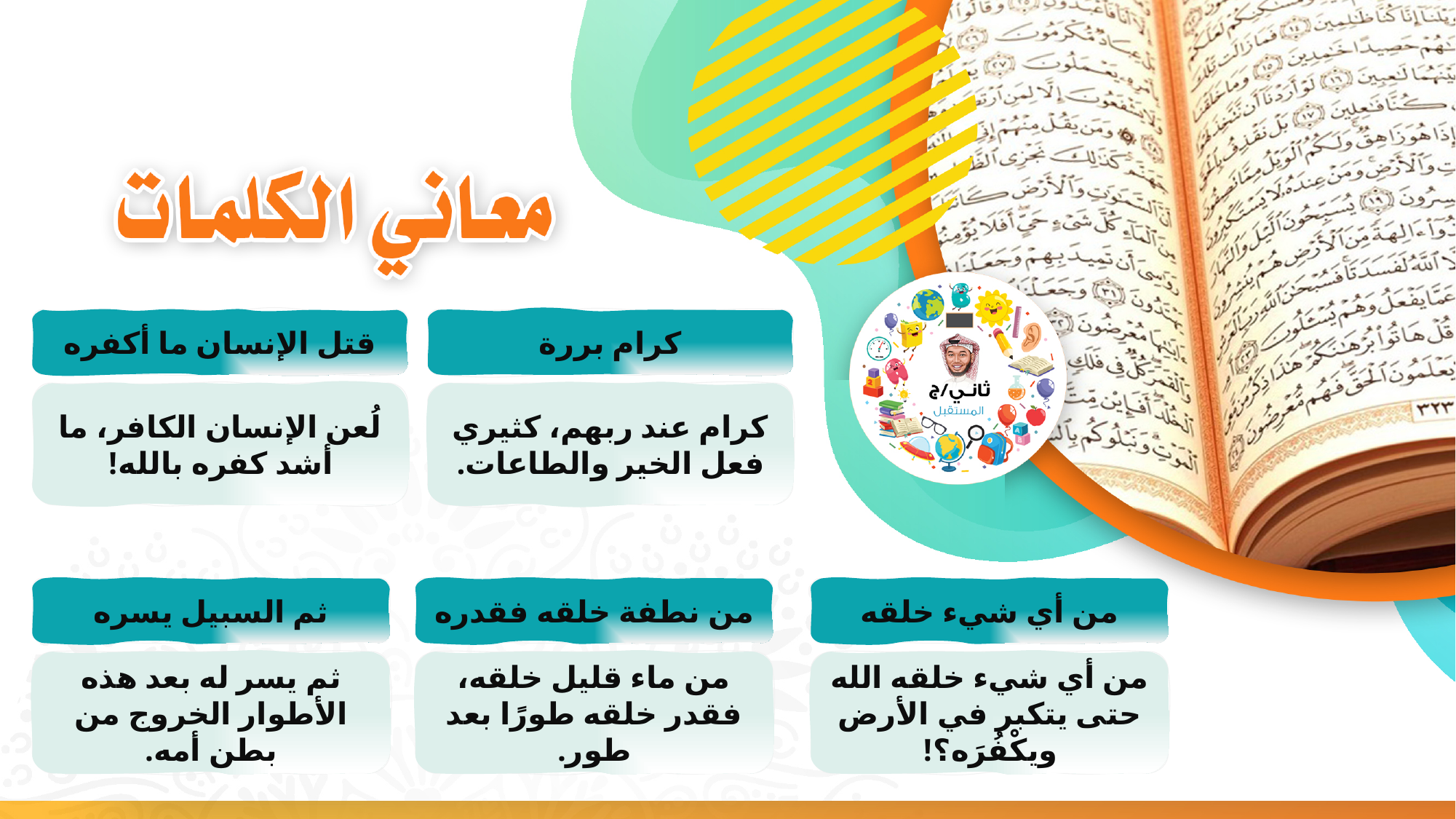

قتل الإنسان ما أكفره
كرام بررة
لُعن الإنسان الكافر، ما أشد كفره بالله!
كرام عند ربهم، كثيري فعل الخير والطاعات.
ثم السبيل يسره
من نطفة خلقه فقدره
من أي شيء خلقه
ثم يسر له بعد هذه الأطوار الخروج من بطن أمه.
من ماء قليل خلقه، فقدر خلقه طورًا بعد طور.
من أي شيء خلقه الله حتى يتكبر في الأرض ويكْفُرَه؟!